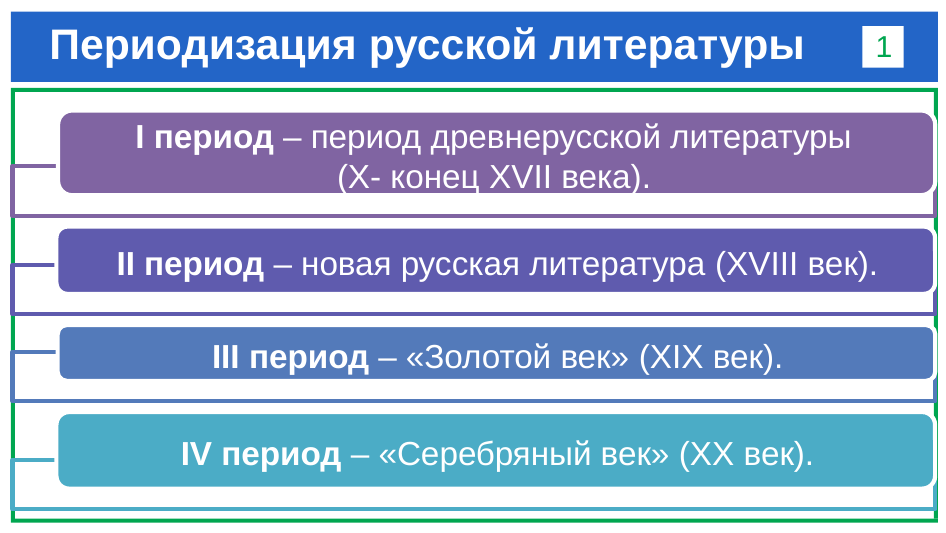

# Периодизация русской литературы
1

I период – период древнерусской литературы
(X- конец XVII века).

II период – новая русская литература (XVIII век).

III период – «Золотой век» (XIX век).

IV период – «Серебряный век» (XX век).

Matn